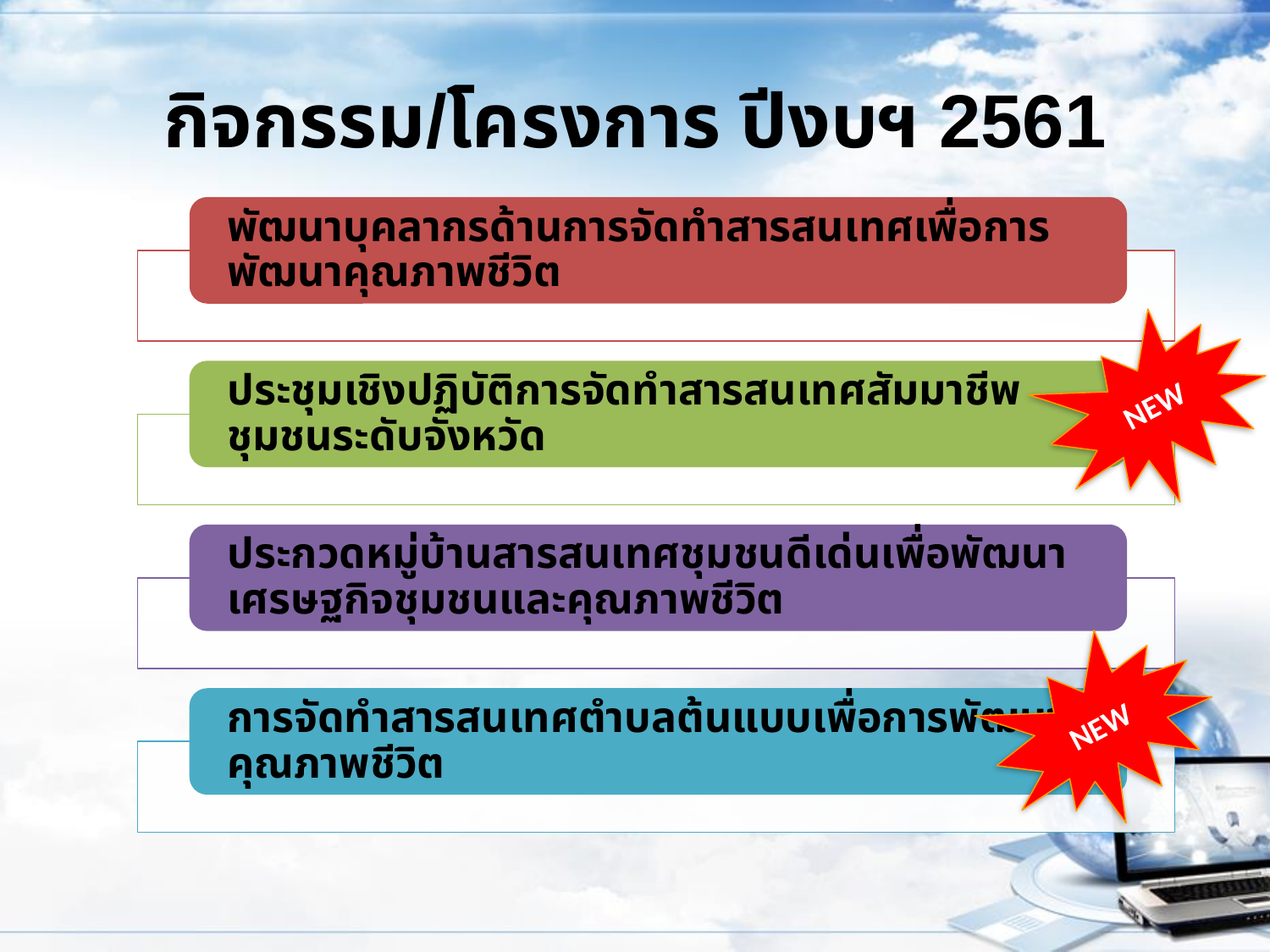

# กิจกรรม/โครงการ ปีงบฯ 2561
พัฒนาบุคลากรด้านการจัดทำสารสนเทศเพื่อการพัฒนาคุณภาพชีวิต
ประชุมเชิงปฏิบัติการจัดทำสารสนเทศสัมมาชีพชุมชนระดับจังหวัด
ประกวดหมู่บ้านสารสนเทศชุมชนดีเด่นเพื่อพัฒนาเศรษฐกิจชุมชนและคุณภาพชีวิต
การจัดทำสารสนเทศตำบลต้นแบบเพื่อการพัฒนาคุณภาพชีวิต
NEW
NEW